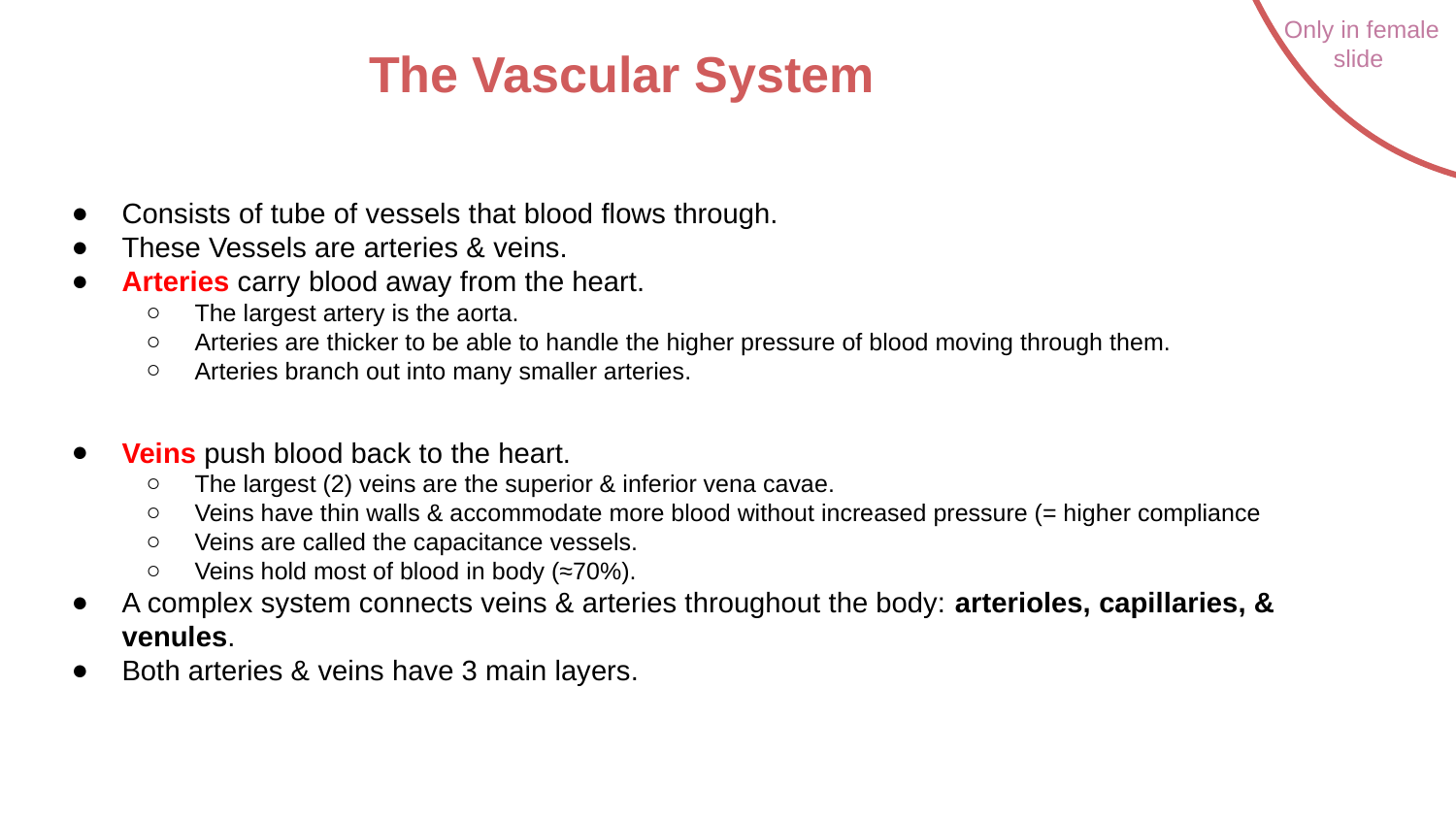

Only in female slide

# The Vascular System

Consists of tube of vessels that blood flows through.
These Vessels are arteries & veins.
Arteries carry blood away from the heart.
The largest artery is the aorta.
Arteries are thicker to be able to handle the higher pressure of blood moving through them.
Arteries branch out into many smaller arteries.

Veins push blood back to the heart.
The largest (2) veins are the superior & inferior vena cavae.
Veins have thin walls & accommodate more blood without increased pressure (= higher compliance
Veins are called the capacitance vessels.
Veins hold most of blood in body (≈70%).
A complex system connects veins & arteries throughout the body: arterioles, capillaries, & venules.
Both arteries & veins have 3 main layers.